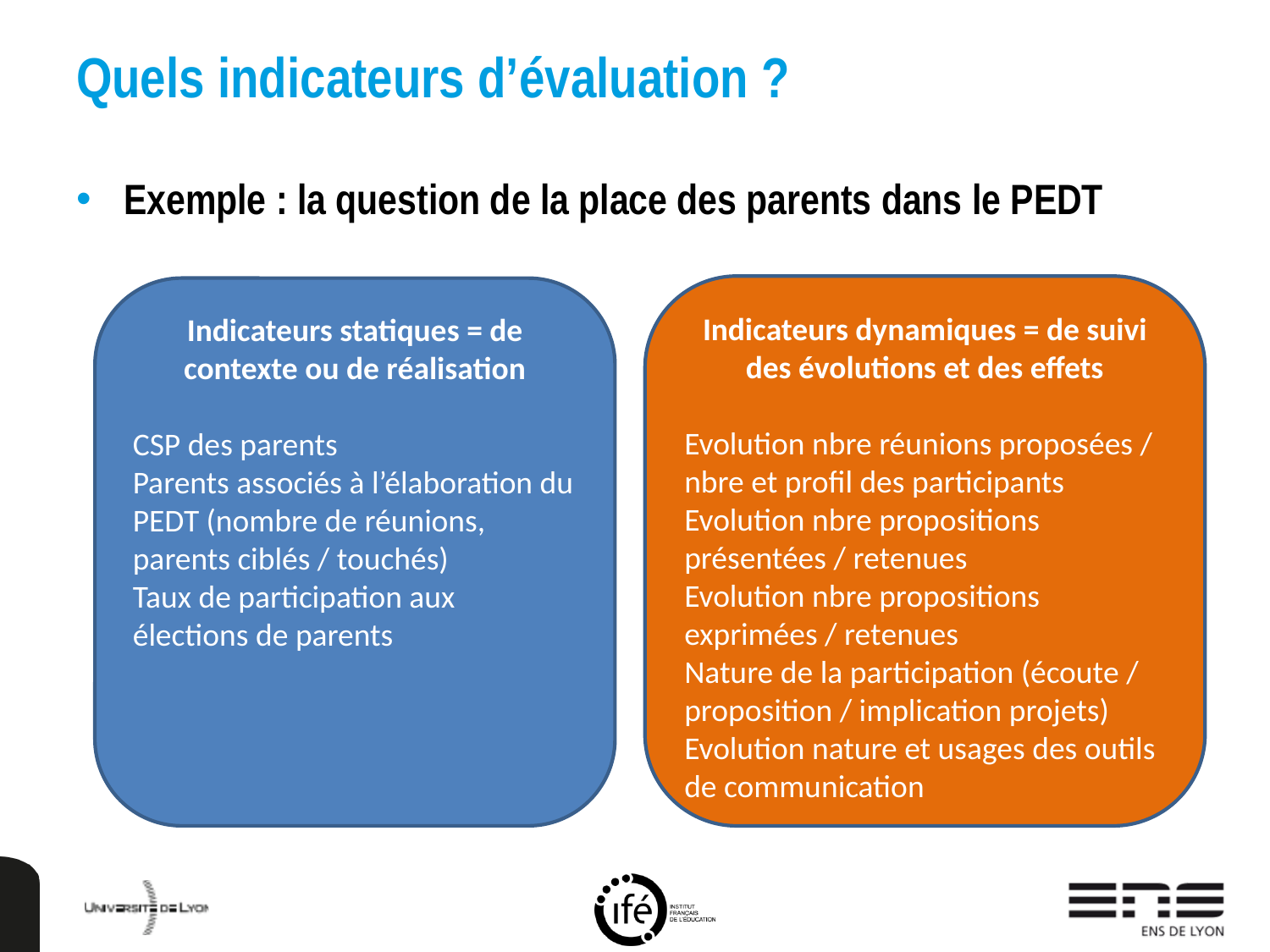

# Quels indicateurs d’évaluation ?
Exemple : la question de la place des parents dans le PEDT

Indicateurs dynamiques = de suivi des évolutions et des effets

Evolution nbre réunions proposées / nbre et profil des participants
Evolution nbre propositions présentées / retenues
Evolution nbre propositions exprimées / retenues
Nature de la participation (écoute / proposition / implication projets)
Evolution nature et usages des outils de communication
Indicateurs statiques = de contexte ou de réalisation

CSP des parents
Parents associés à l’élaboration du PEDT (nombre de réunions, parents ciblés / touchés)
Taux de participation aux élections de parents